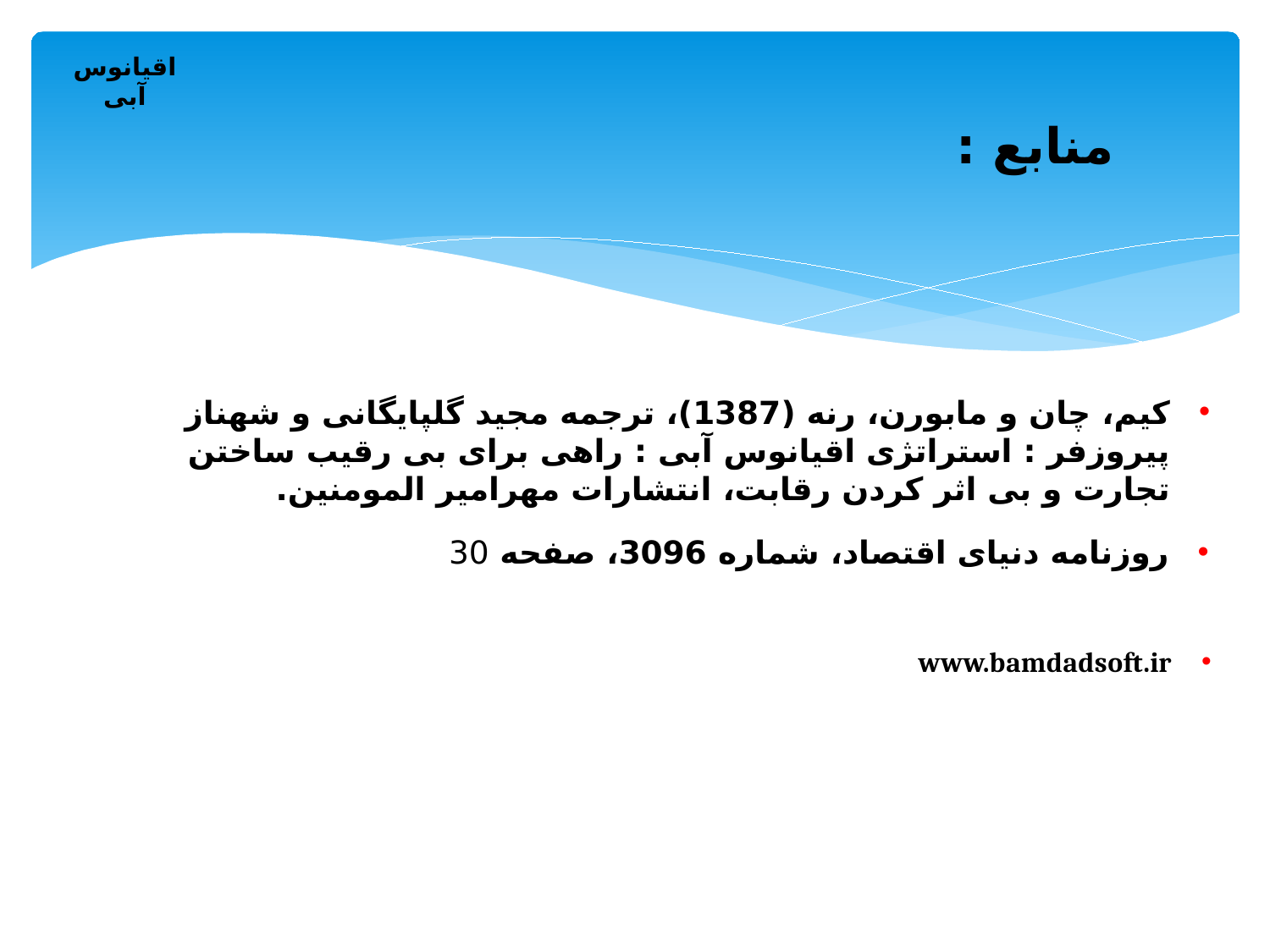

اقیانوس آبی
منابع :
کیم، چان و مابورن، رنه (1387)، ترجمه مجید گلپایگانی و شهناز پیروزفر : استراتژی اقیانوس آبی : راهی برای بی رقیب ساختن تجارت و بی اثر کردن رقابت، انتشارات مهرامیر المومنین.
روزنامه دنیای اقتصاد، شماره 3096، صفحه 30
www.bamdadsoft.ir